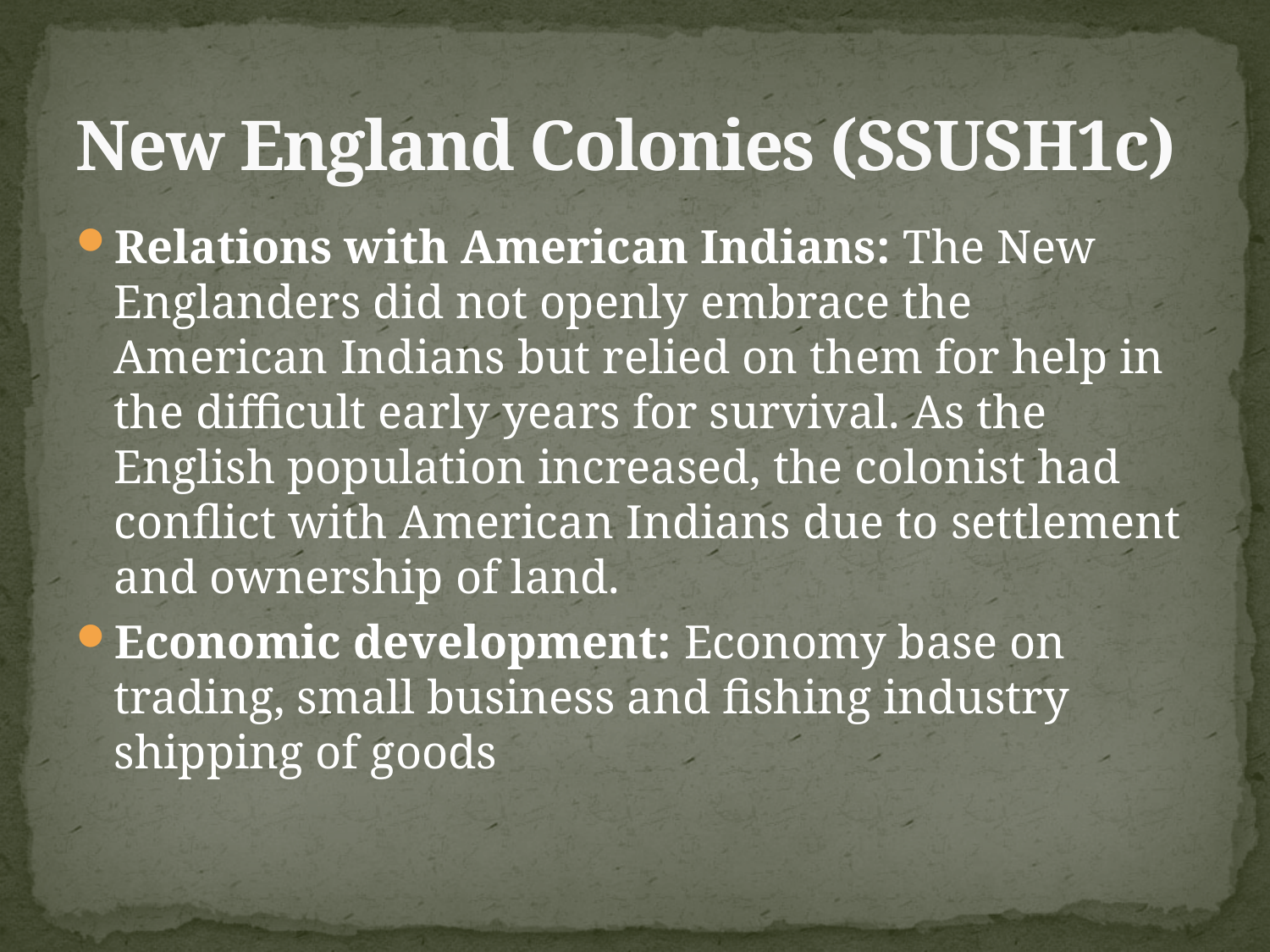

# New England Colonies (SSUSH1c)
Relations with American Indians: The New Englanders did not openly embrace the American Indians but relied on them for help in the difficult early years for survival. As the English population increased, the colonist had conflict with American Indians due to settlement and ownership of land.
Economic development: Economy base on trading, small business and fishing industry shipping of goods